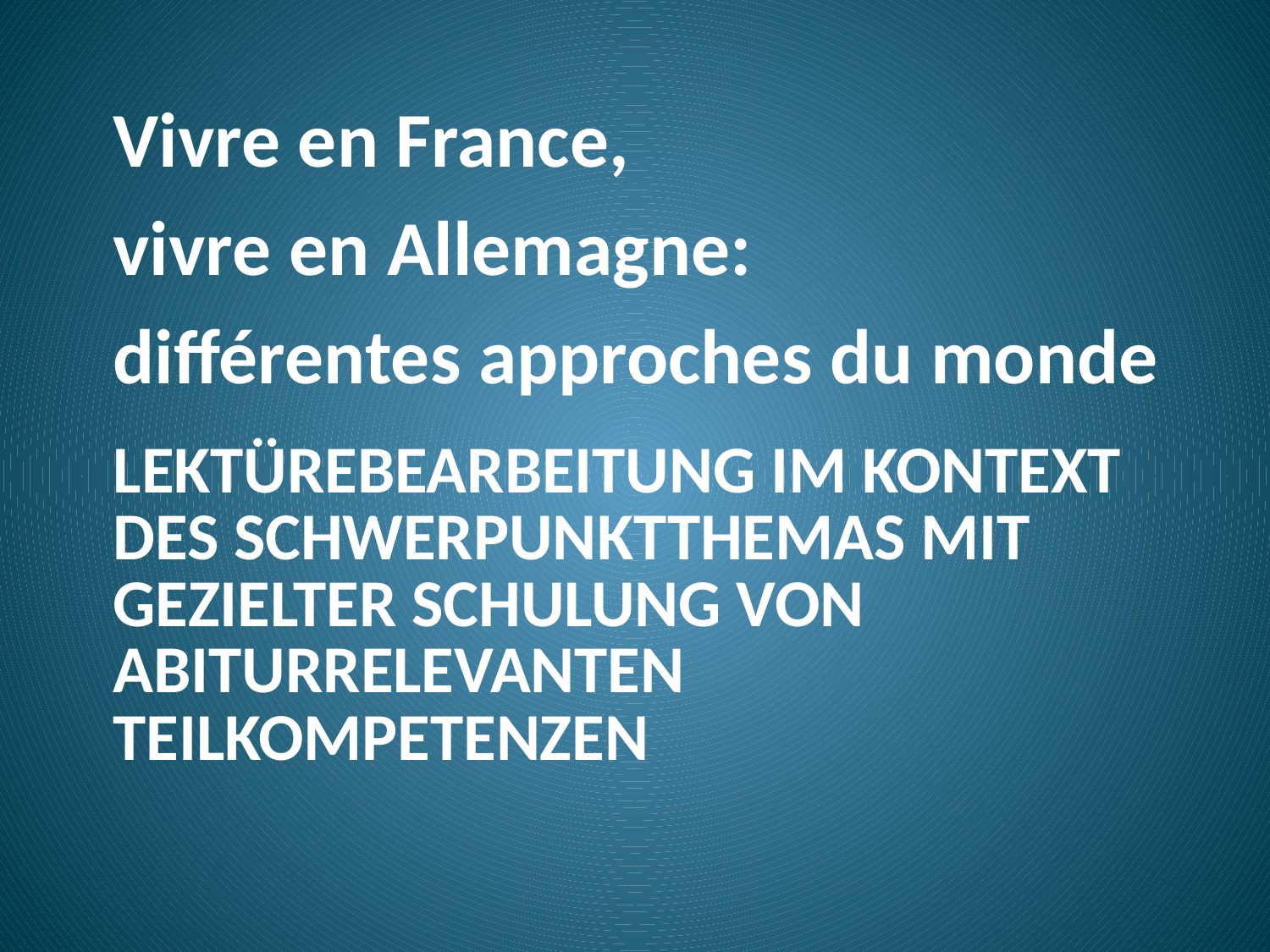

Vivre en France,
vivre en Allemagne:
différentes approches du monde
# Lektürebearbeitung im Kontext des Schwerpunktthemas mit gezielter Schulung von abiturrelevanten Teilkompetenzen